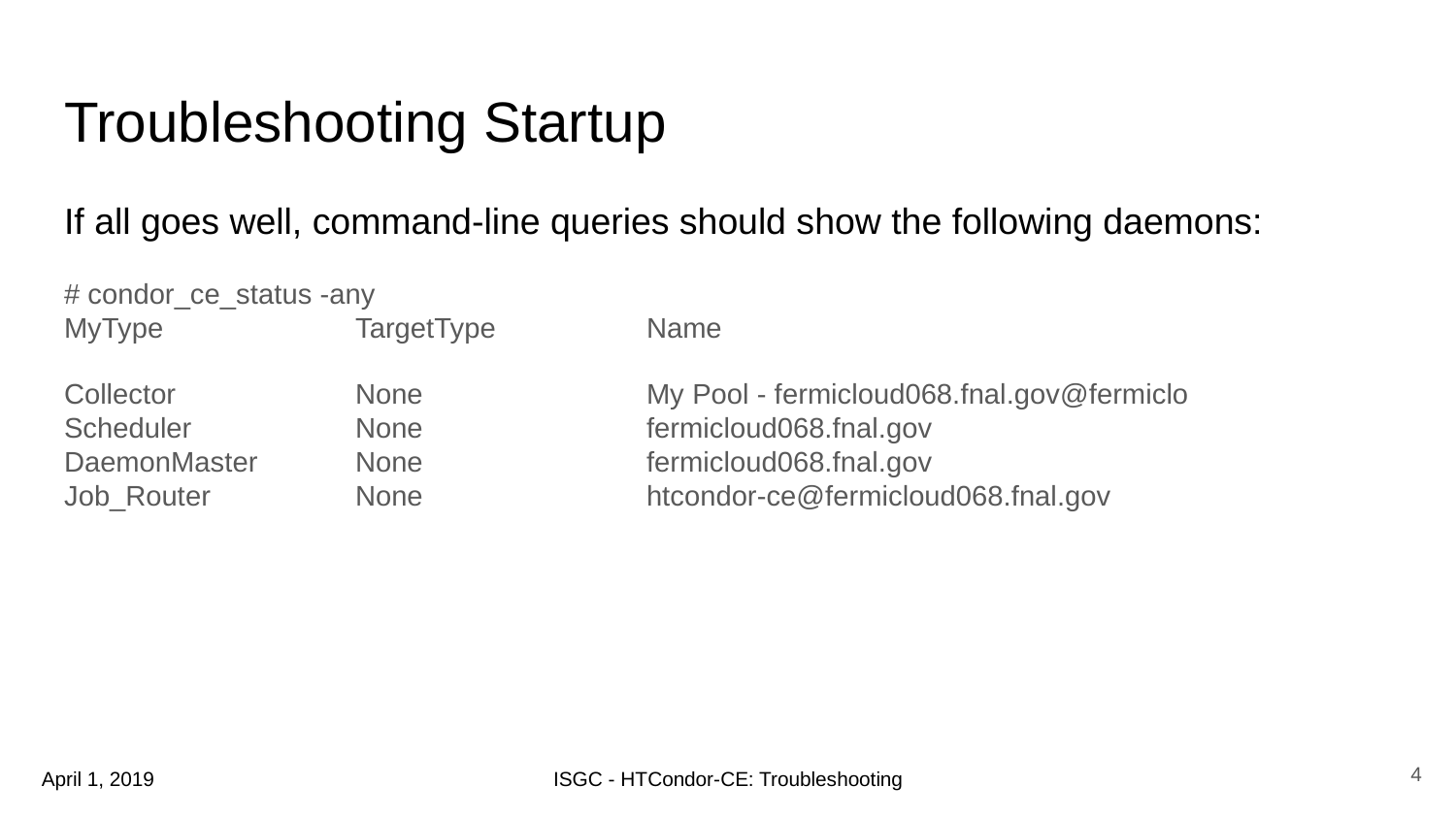

# Troubleshooting Startup
If all goes well, command-line queries should show the following daemons:

# condor_ce_status -any
MyType         	TargetType     	Name
Collector      	None           	My Pool - fermicloud068.fnal.gov@fermiclo
Scheduler      	None           	fermicloud068.fnal.gov
DaemonMaster   	None           	fermicloud068.fnal.gov
Job_Router     	None           	htcondor-ce@fermicloud068.fnal.gov
4